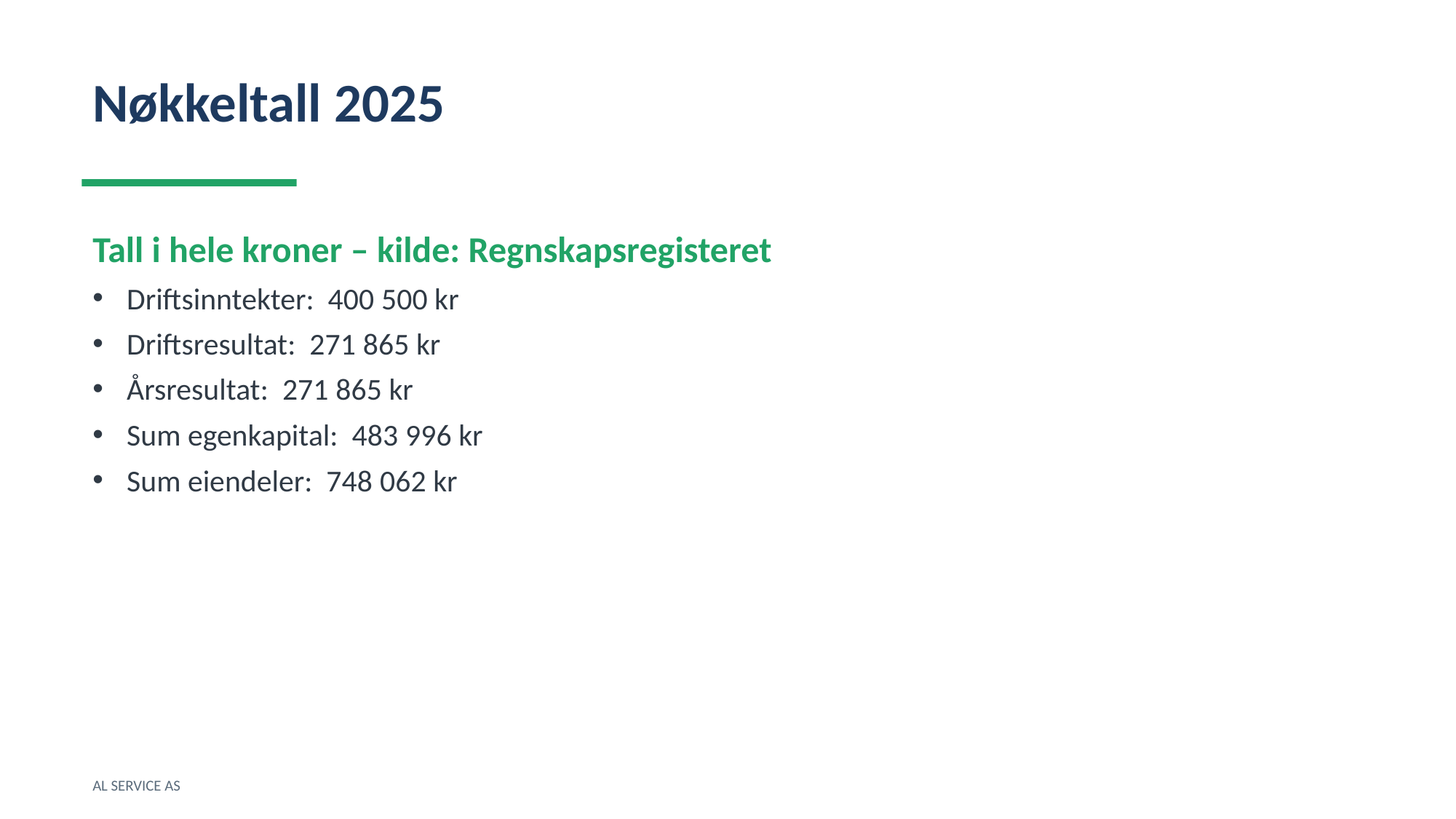

Nøkkeltall 2025

Tall i hele kroner – kilde: Regnskapsregisteret
Driftsinntekter:  400 500 kr
Driftsresultat:  271 865 kr
Årsresultat:  271 865 kr
Sum egenkapital:  483 996 kr
Sum eiendeler:  748 062 kr
AL SERVICE AS